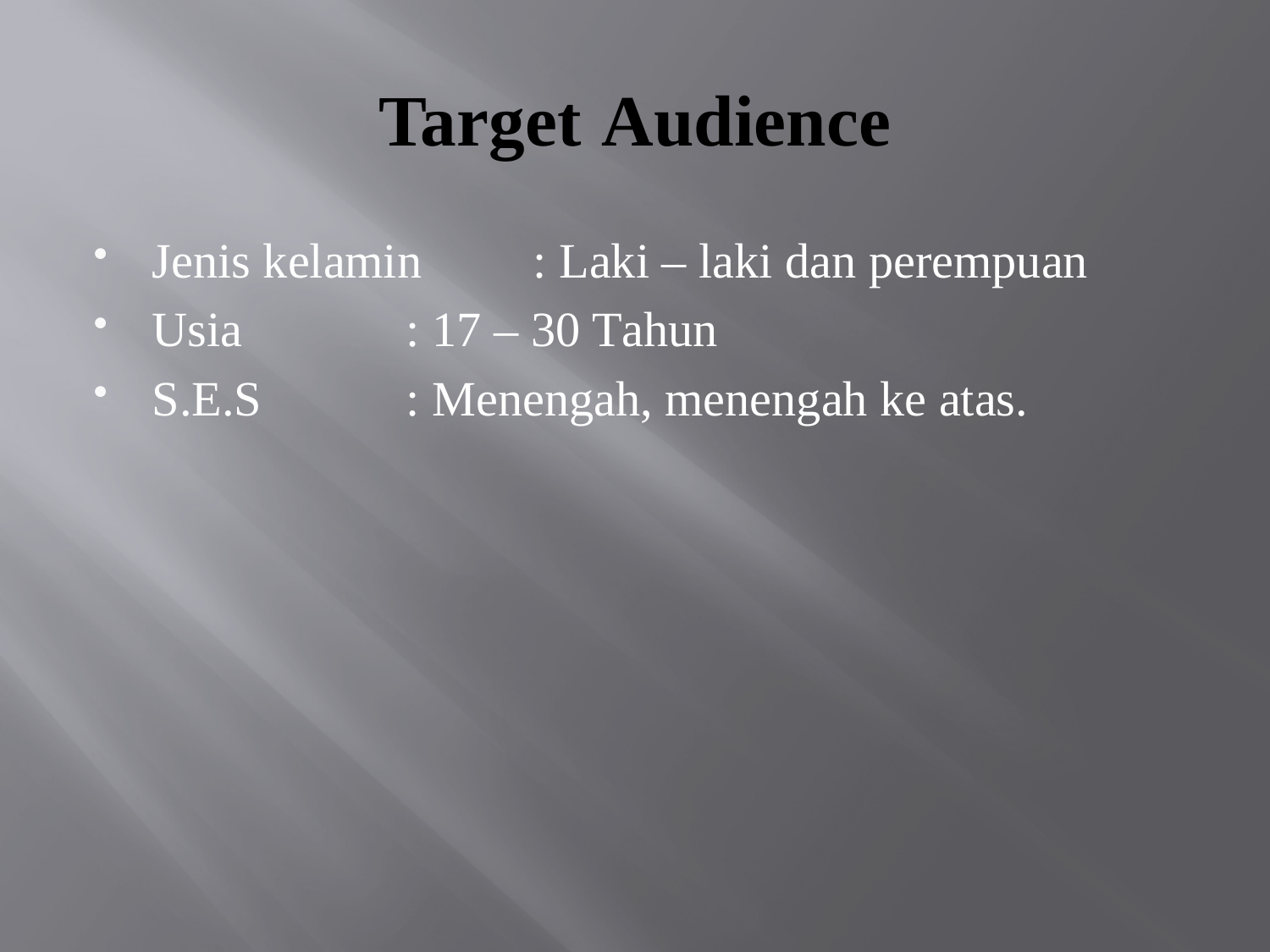

# Target Audience
Jenis kelamin	: Laki – laki dan perempuan
Usia		: 17 – 30 Tahun
S.E.S		: Menengah, menengah ke atas.